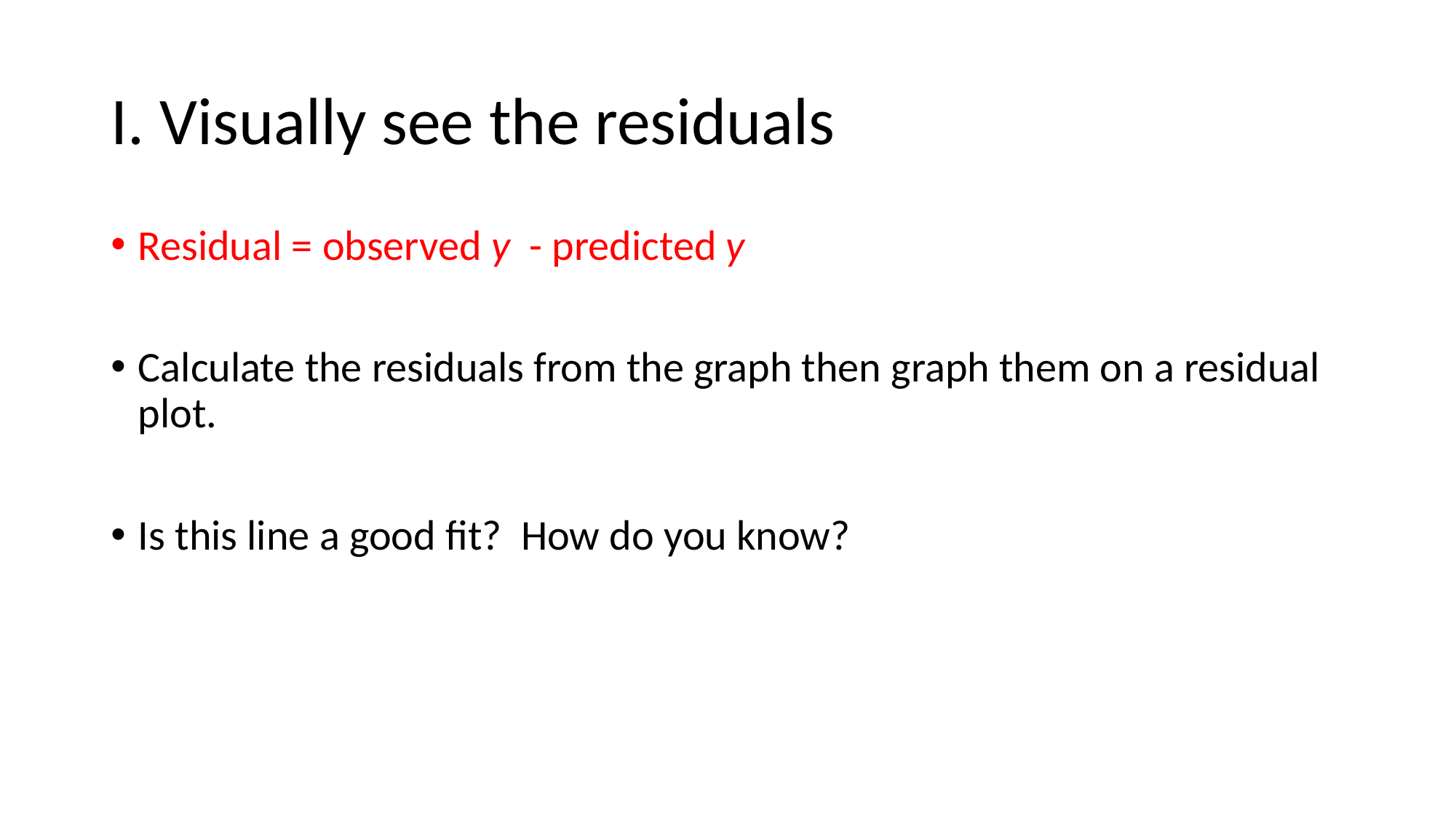

# I. Visually see the residuals
Residual = observed y  - predicted y

Calculate the residuals from the graph then graph them on a residual plot.

Is this line a good fit?  How do you know?